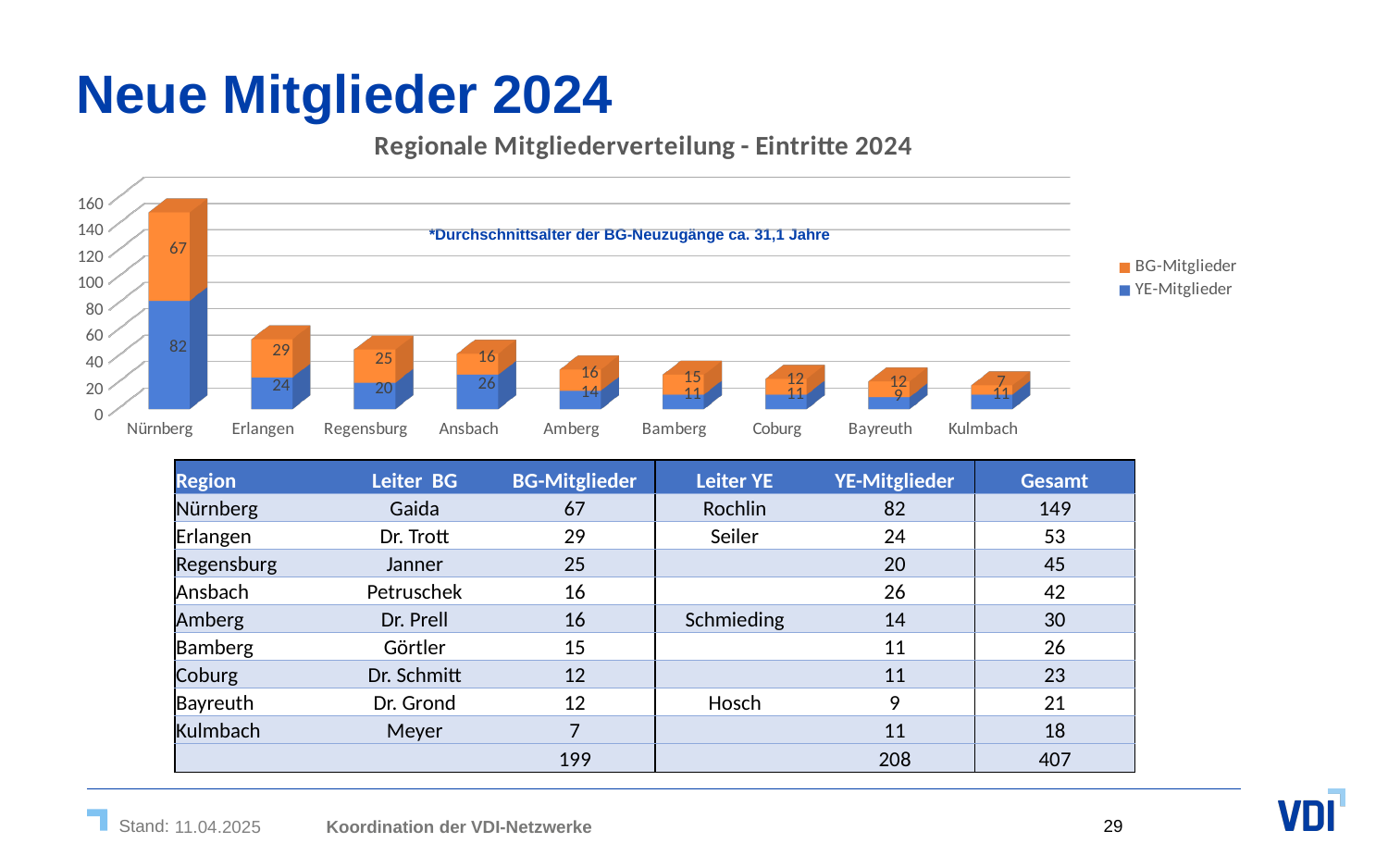

# Neue Mitglieder 2024

[unsupported chart]

*Durchschnittsalter der BG-Neuzugänge ca. 31,1 Jahre
| Region | Leiter BG | BG-Mitglieder | Leiter YE | YE-Mitglieder | Gesamt |
| --- | --- | --- | --- | --- | --- |
| Nürnberg | Gaida | 67 | Rochlin | 82 | 149 |
| Erlangen | Dr. Trott | 29 | Seiler | 24 | 53 |
| Regensburg | Janner | 25 |  | 20 | 45 |
| Ansbach | Petruschek | 16 |  | 26 | 42 |
| Amberg | Dr. Prell | 16 | Schmieding | 14 | 30 |
| Bamberg | Görtler | 15 |  | 11 | 26 |
| Coburg | Dr. Schmitt | 12 |  | 11 | 23 |
| Bayreuth | Dr. Grond | 12 | Hosch | 9 | 21 |
| Kulmbach | Meyer | 7 |  | 11 | 18 |
|  |  | 199 |  | 208 | 407 |
Koordination der VDI-Netzwerke
11.04.2025